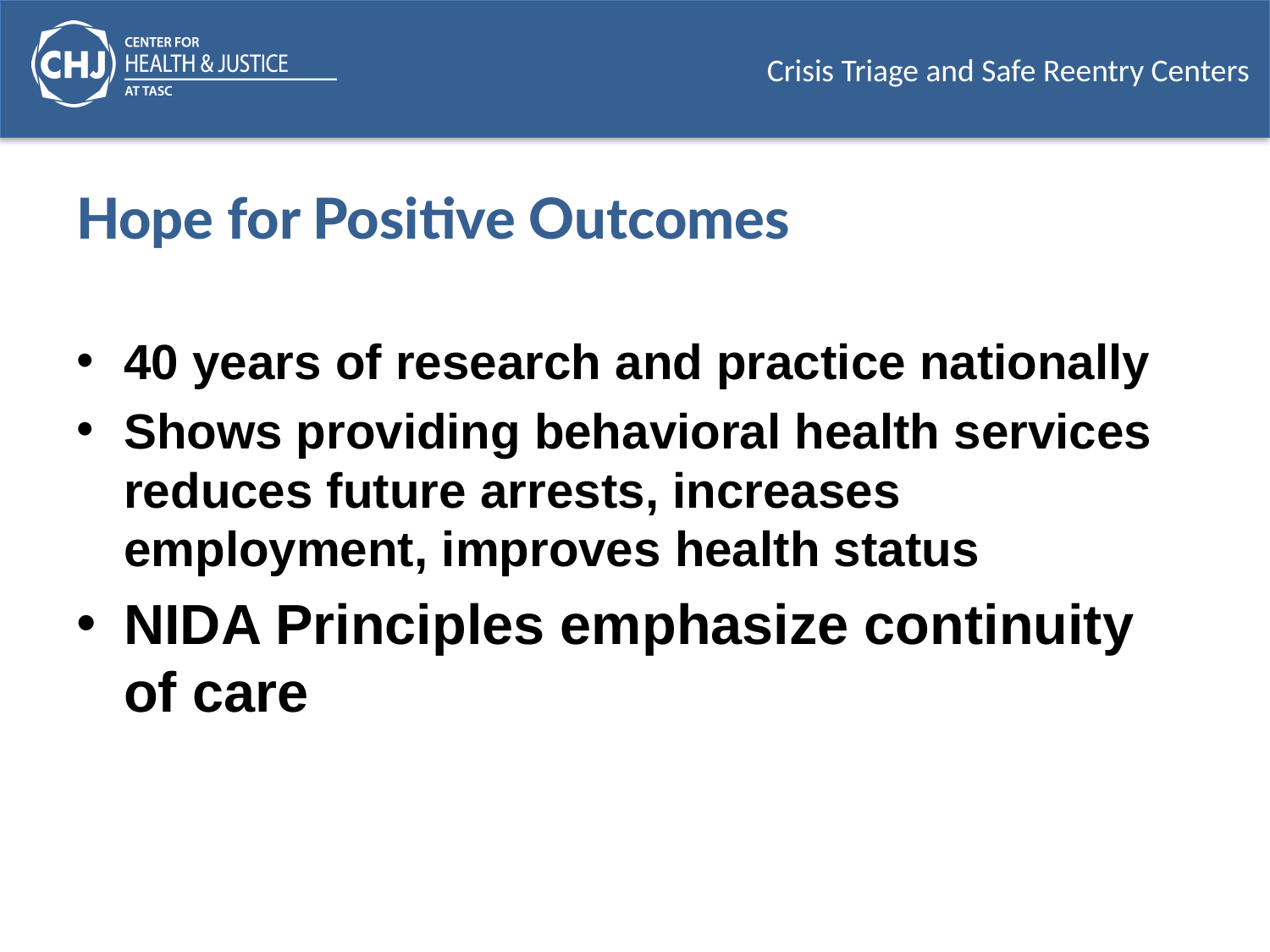

# Hope for Positive Outcomes
40 years of research and practice nationally
Shows providing behavioral health services reduces future arrests, increases employment, improves health status
NIDA Principles emphasize continuity of care